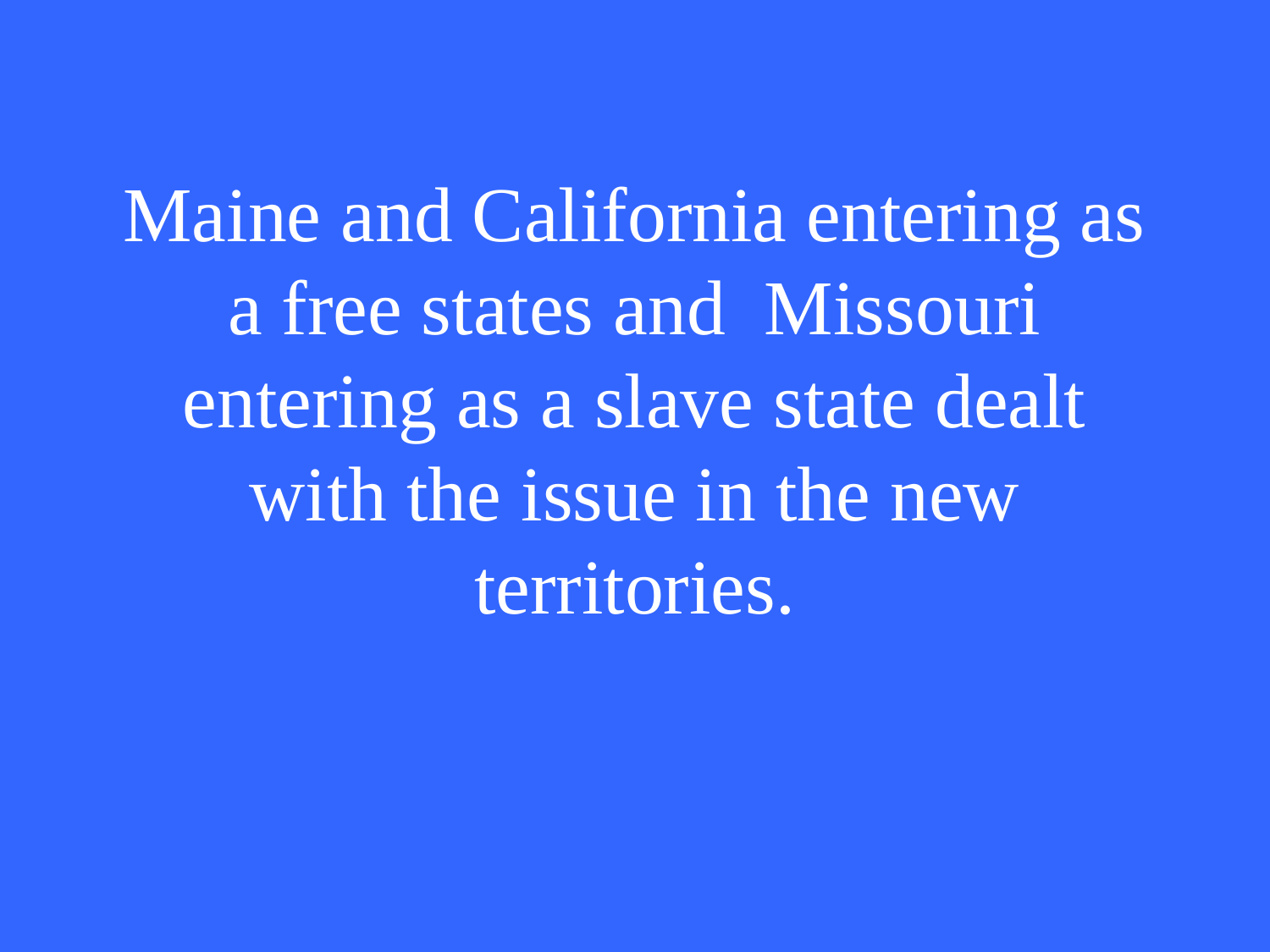

# Maine and California entering as a free states and  Missouri entering as a slave state dealt with the issue in the new territories.